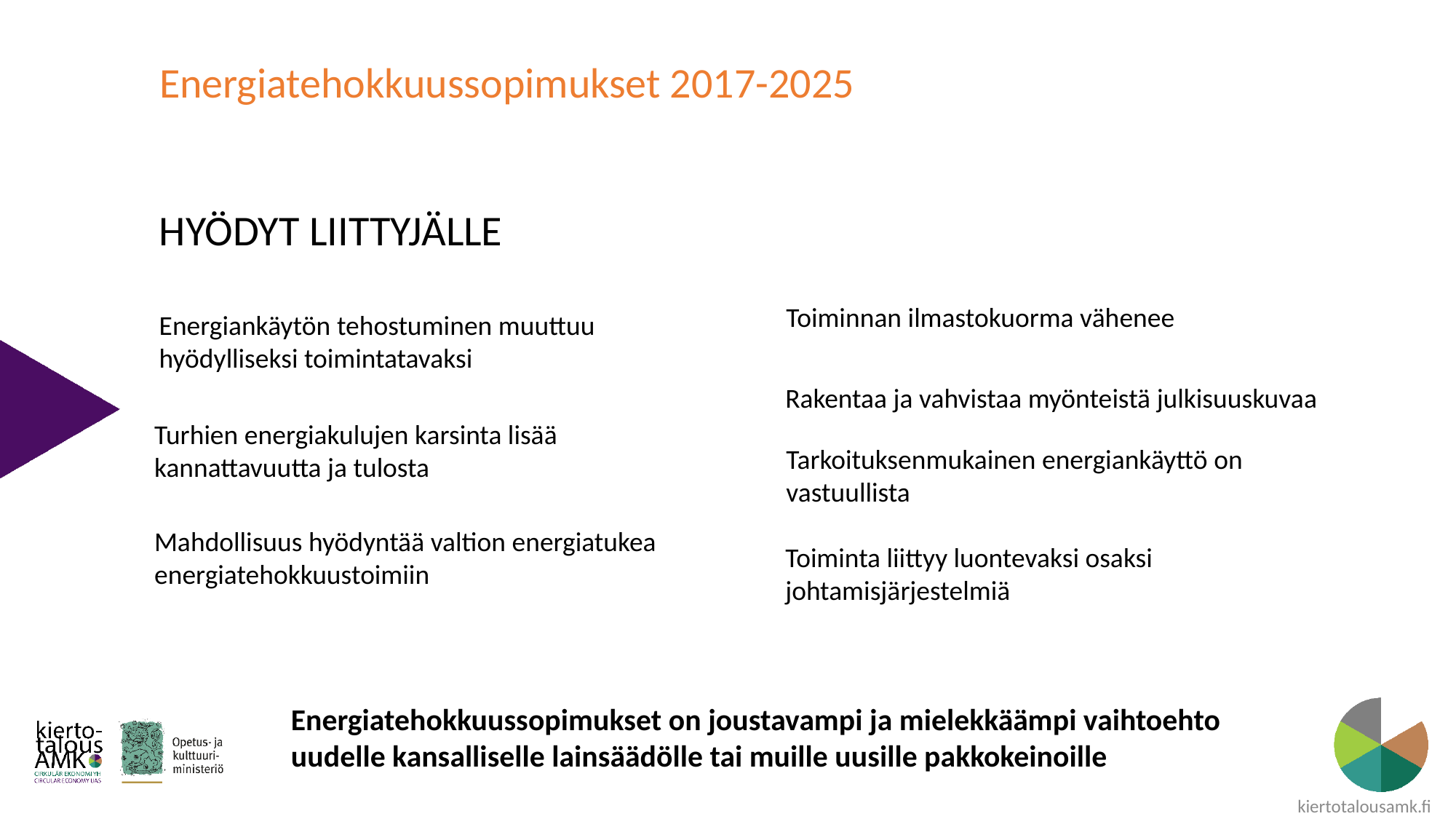

# Energiatehokkuussopimukset 2017-2025
HYÖDYT LIITTYJÄLLE

Toiminnan ilmastokuorma vähenee
Energiankäytön tehostuminen muuttuu hyödylliseksi toimintatavaksi
Rakentaa ja vahvistaa myönteistä julkisuuskuvaa
Turhien energiakulujen karsinta lisää kannattavuutta ja tulosta
Tarkoituksenmukainen energiankäyttö on vastuullista
Mahdollisuus hyödyntää valtion energiatukea energiatehokkuustoimiin
Toiminta liittyy luontevaksi osaksi johtamisjärjestelmiä
Energiatehokkuussopimukset on joustavampi ja mielekkäämpi vaihtoehto uudelle kansalliselle lainsäädölle tai muille uusille pakkokeinoille
kiertotalousamk.fi